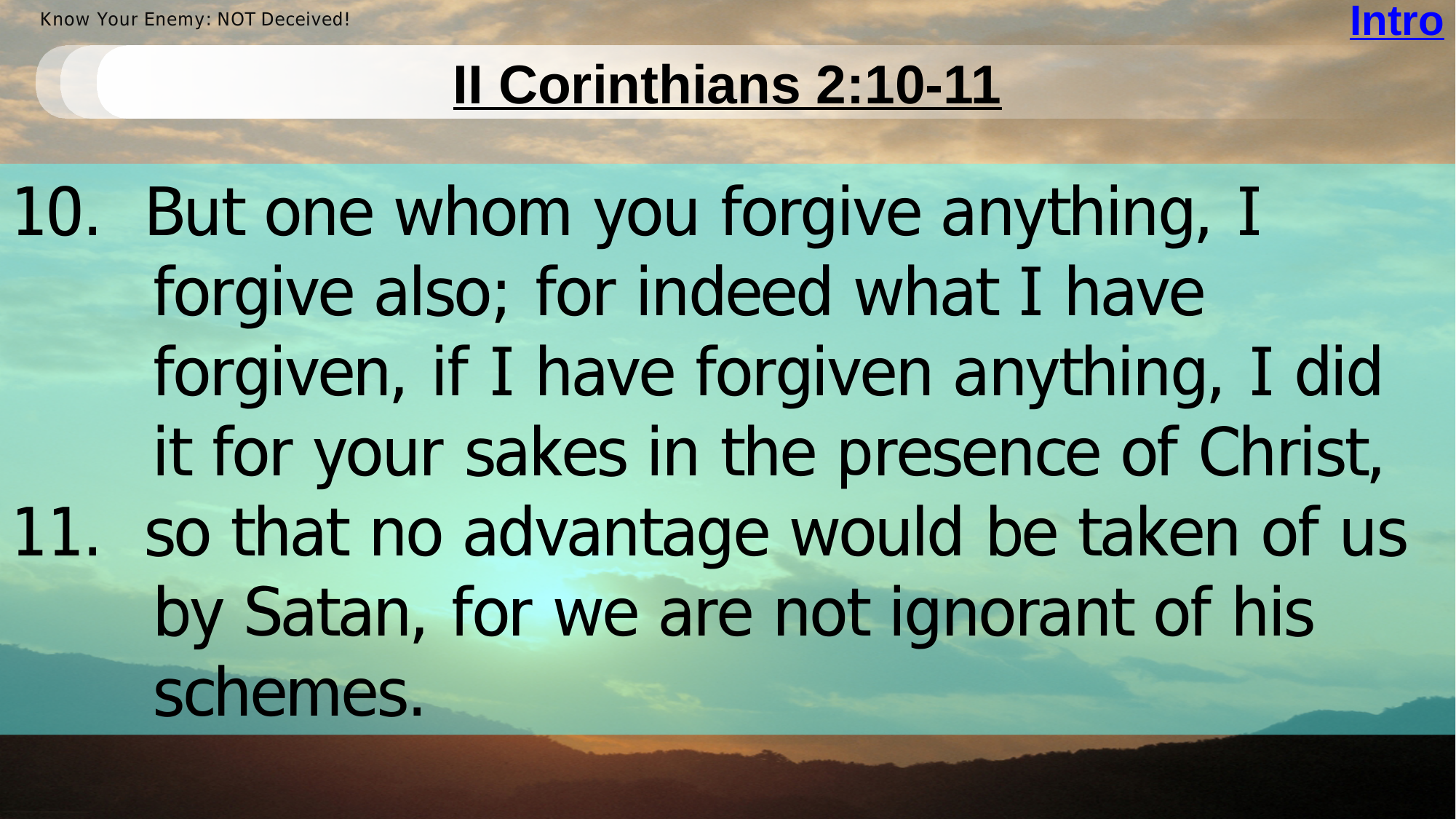

# Intro
Know Your Enemy: NOT Deceived!
II Corinthians 2:10-11
10.  But one whom you forgive anything, I forgive also; for indeed what I have forgiven, if I have forgiven anything, I did it for your sakes in the presence of Christ,
11.  so that no advantage would be taken of us by Satan, for we are not ignorant of his schemes.